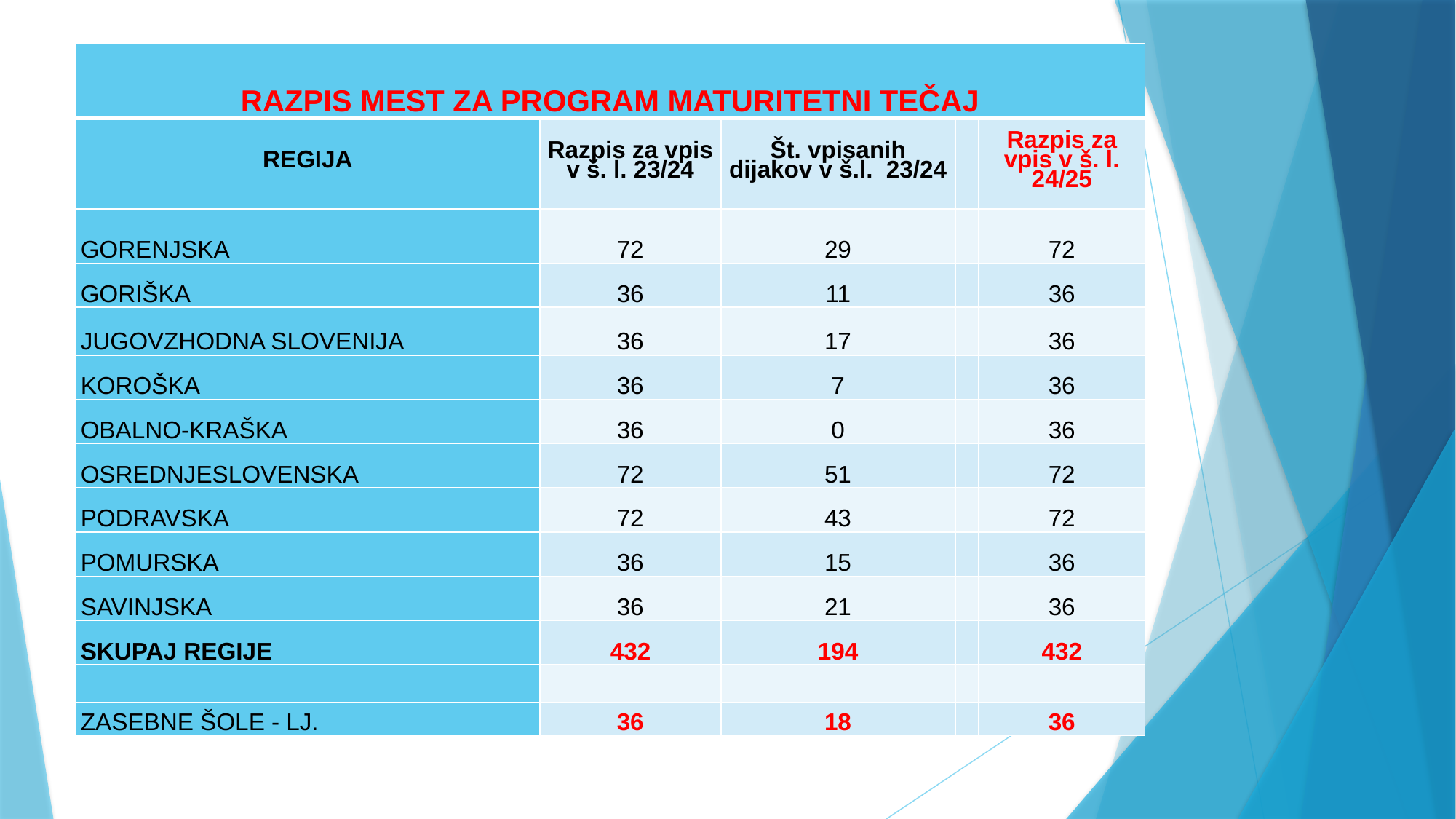

| RAZPIS MEST ZA PROGRAM MATURITETNI TEČAJ |  |  |  |  |
| --- | --- | --- | --- | --- |
| REGIJA | Razpis za vpis v š. l. 23/24 | Št. vpisanih dijakov v š.l. 23/24 |  | Razpis za vpis v š. l. 24/25 |
| GORENJSKA | 72 | 29 |  | 72 |
| GORIŠKA | 36 | 11 |  | 36 |
| JUGOVZHODNA SLOVENIJA | 36 | 17 |  | 36 |
| KOROŠKA | 36 | 7 |  | 36 |
| OBALNO-KRAŠKA | 36 | 0 |  | 36 |
| OSREDNJESLOVENSKA | 72 | 51 |  | 72 |
| PODRAVSKA | 72 | 43 |  | 72 |
| POMURSKA | 36 | 15 |  | 36 |
| SAVINJSKA | 36 | 21 |  | 36 |
| SKUPAJ REGIJE | 432 | 194 |  | 432 |
|  |  |  |  |  |
| ZASEBNE ŠOLE - LJ. | 36 | 18 |  | 36 |